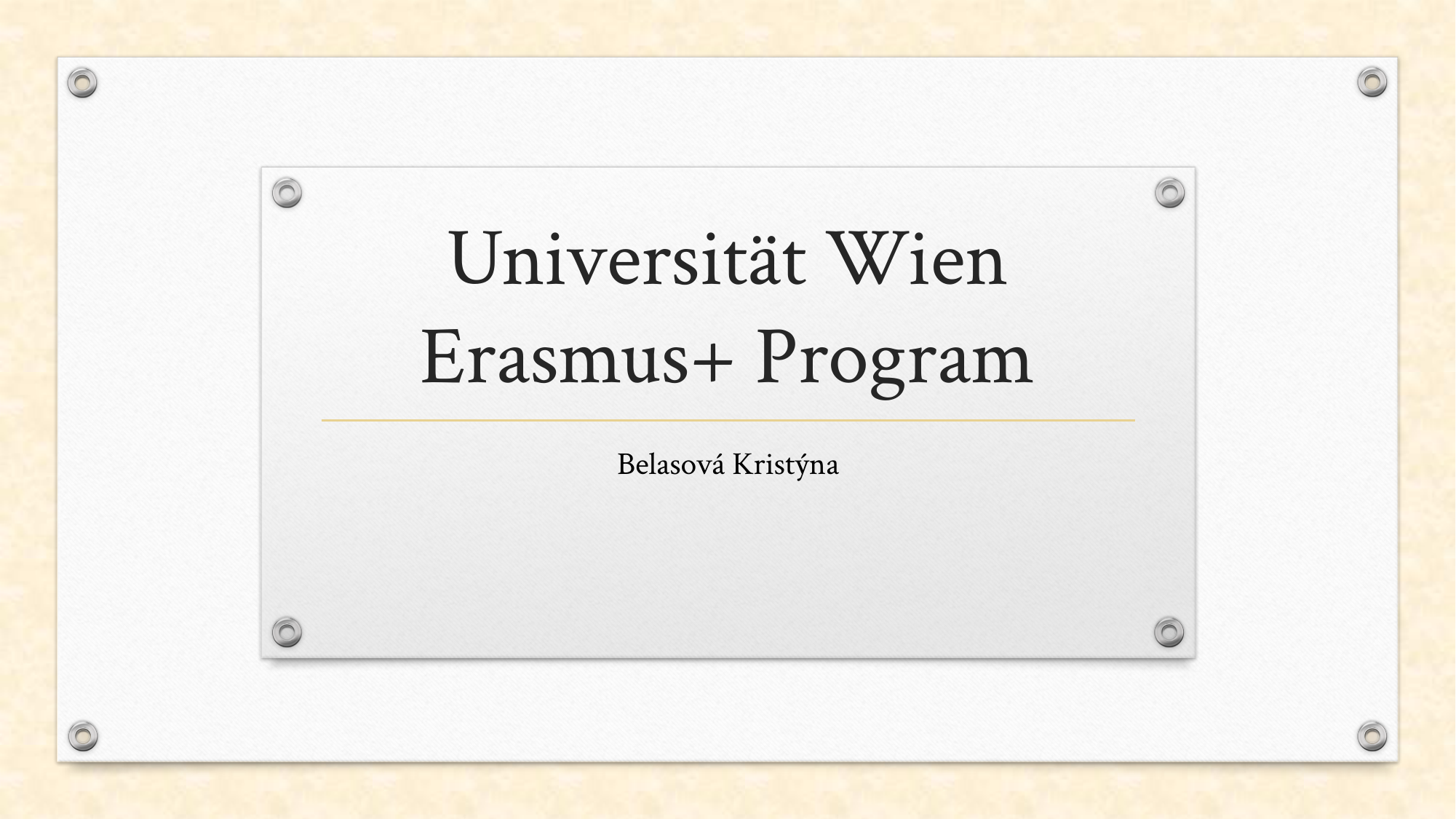

# Universität Wien Erasmus+ Program
Belasová Kristýna